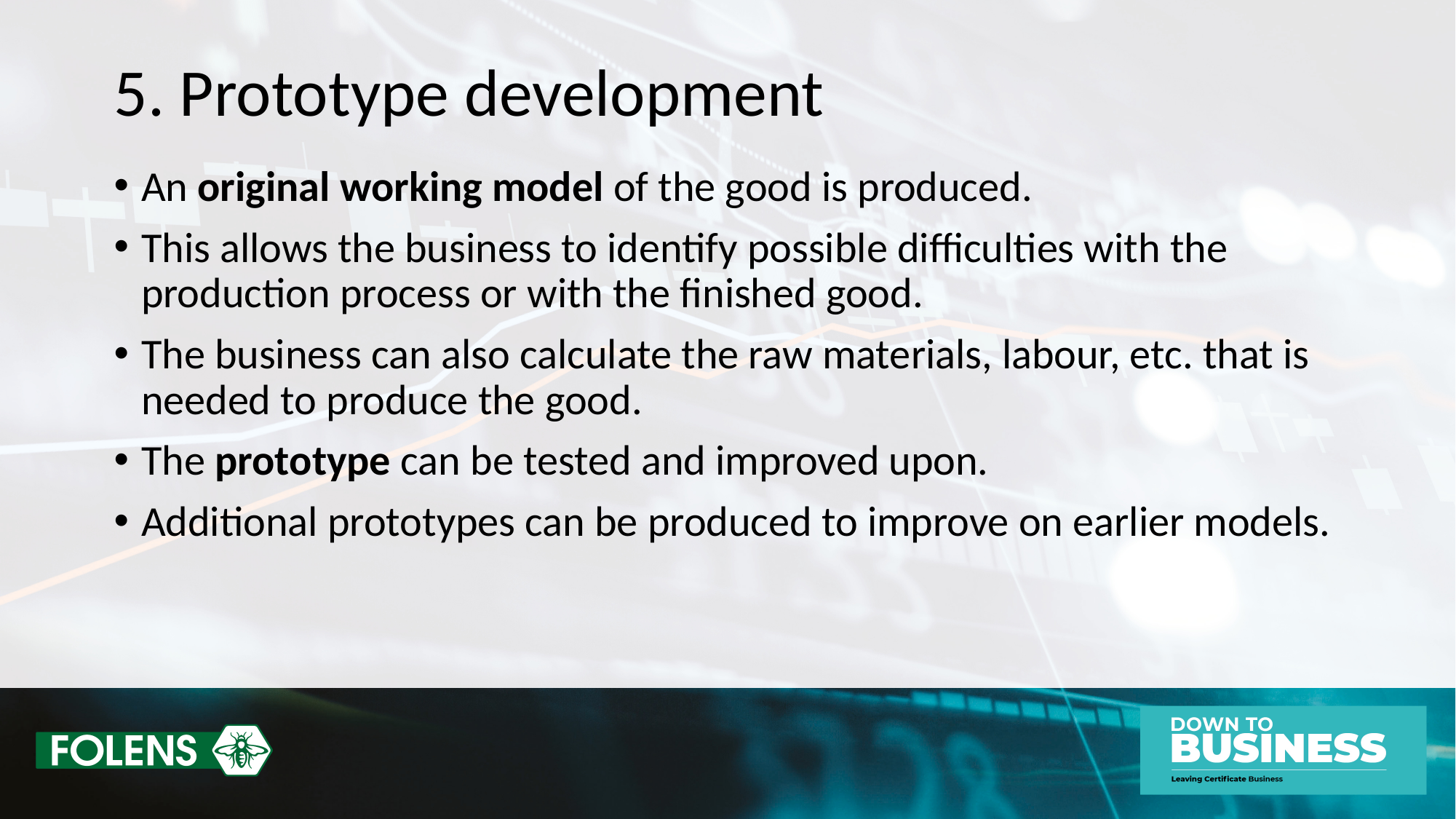

# 5. Prototype development
An original working model of the good is produced.
This allows the business to identify possible difficulties with the production process or with the finished good.
The business can also calculate the raw materials, labour, etc. that is needed to produce the good.
The prototype can be tested and improved upon.
Additional prototypes can be produced to improve on earlier models.